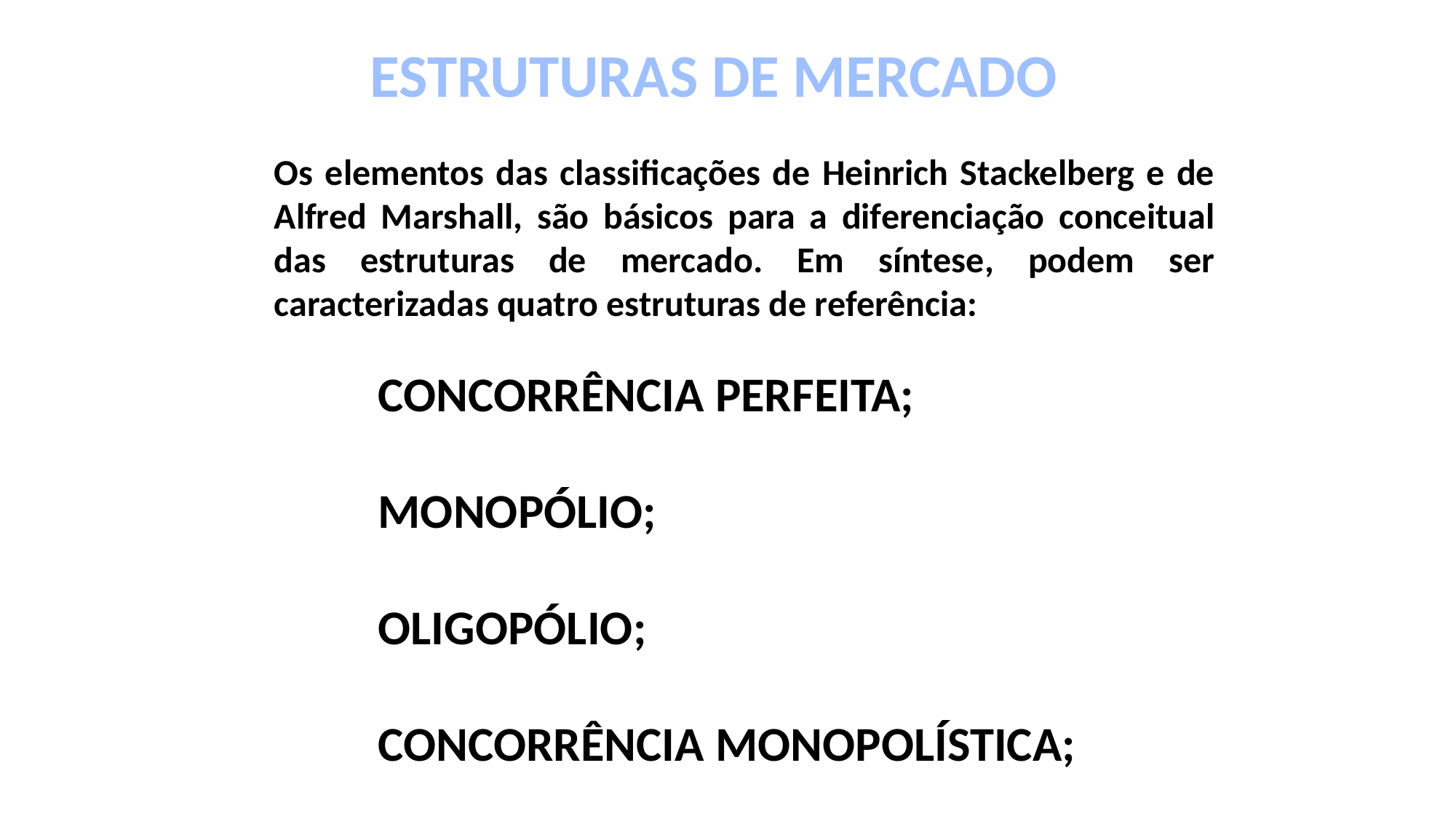

ESTRUTURAS DE MERCADO
Os elementos das classificações de Heinrich Stackelberg e de Alfred Marshall, são básicos para a diferenciação conceitual das estruturas de mercado. Em síntese, podem ser caracterizadas quatro estruturas de referência:

CONCORRÊNCIA PERFEITA;

MONOPÓLIO;

OLIGOPÓLIO;

CONCORRÊNCIA MONOPOLÍSTICA;